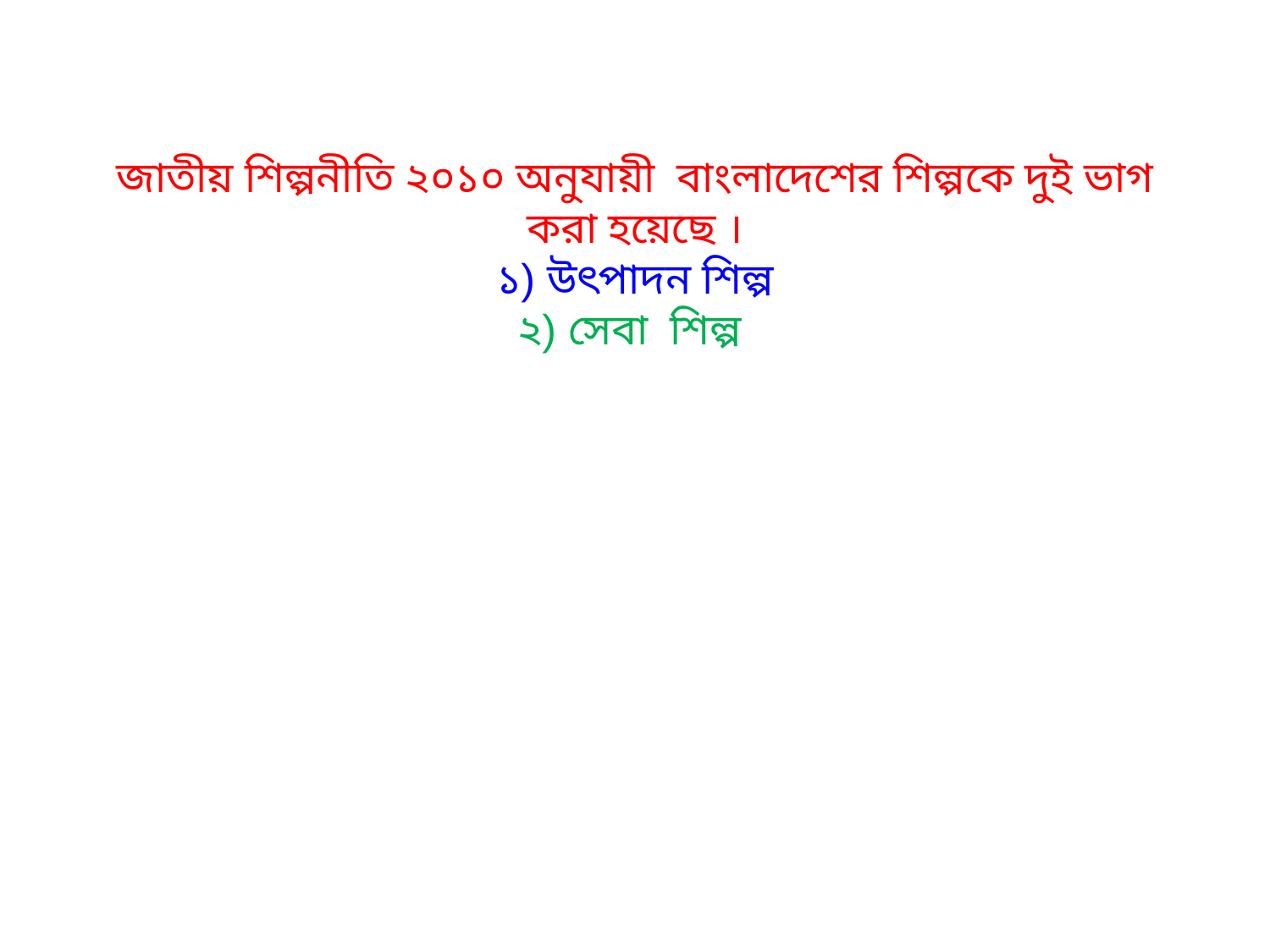

# জাতীয় শিল্পনীতি ২০১০ অনুযায়ী  বাংলাদেশের শিল্পকে দুই ভাগ করা হয়েছে । ১) উৎপাদন শিল্প ২) সেবা  শিল্প